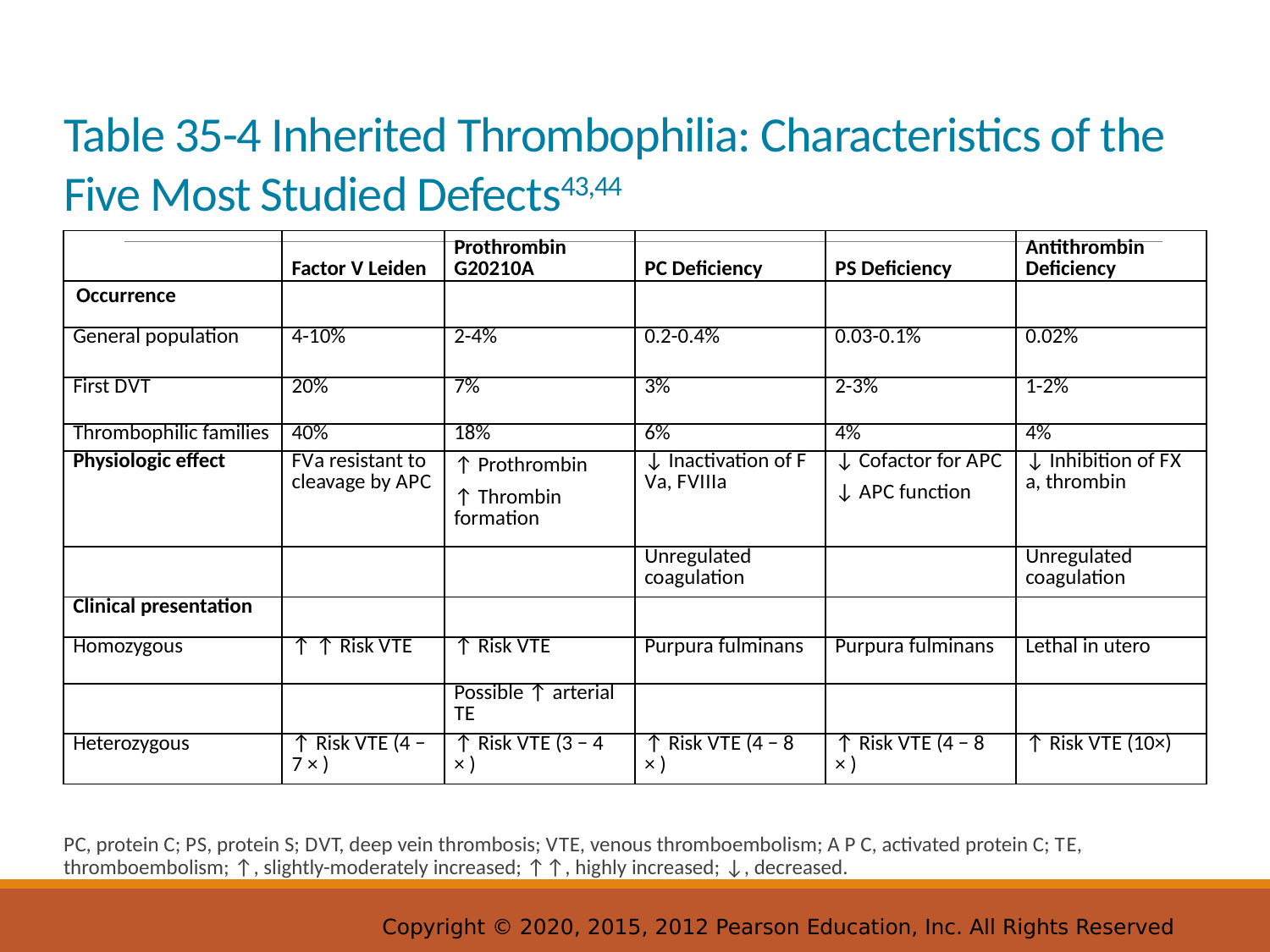

# Table 35-4 Inherited Thrombophilia: Characteristics of the Five Most Studied Defects43,44
| Blank | Factor V Leiden | Prothrombin G20210A | P C Deficiency | P S Deficiency | Antithrombin Deficiency |
| --- | --- | --- | --- | --- | --- |
| Occurrence | Blank | Blank | Blank | Blank | Blank |
| General population | 4-10% | 2-4% | 0.2-0.4% | 0.03-0.1% | 0.02% |
| First D V T | 20% | 7% | 3% | 2-3% | 1-2% |
| Thrombophilic families | 40% | 18% | 6% | 4% | 4% |
| Physiologic effect | F V a resistant to cleavage by A P C | ↑ Prothrombin ↑ Thrombin formation | ↓ Inactivation of F V a, F V I I I a | ↓ Cofactor for A P C ↓ A P C function | ↓ Inhibition of F X a, thrombin |
| Blank | Blank | Blank | Unregulated coagulation | Blank | Unregulated coagulation |
| Clinical presentation | Blank | Blank | Blank | Blank | Blank |
| Homozygous | ↑ ↑ Risk V T E | ↑ Risk V T E | Purpura fulminans | Purpura fulminans | Lethal in utero |
| Blank | Blank | Possible ↑ arterial T E | Blank | Blank | Blank |
| Heterozygous | ↑ Risk V T E (4 − 7 × ) | ↑ Risk V T E (3 − 4 × ) | ↑ Risk V T E (4 − 8 × ) | ↑ Risk V T E (4 − 8 × ) | ↑ Risk V T E (10×) |
P C, protein C; P S, protein S; D V T, deep vein thrombosis; V T E, venous thromboembolism; A P C, activated protein C; T E, thromboembolism; ↑, slightly-moderately increased; ↑↑, highly increased; ↓, decreased.